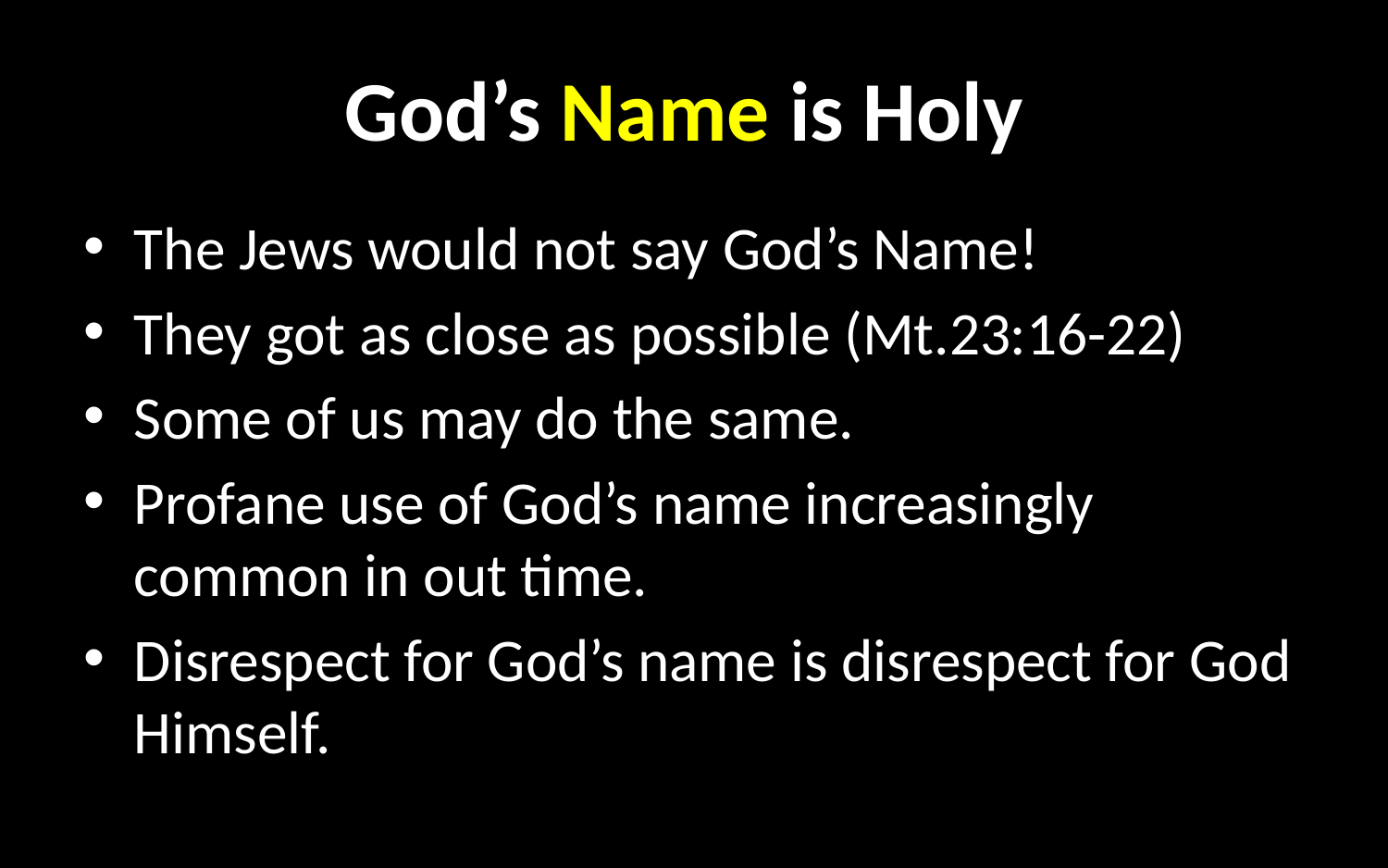

# God’s Name is Holy
The Jews would not say God’s Name!
They got as close as possible (Mt.23:16-22)
Some of us may do the same.
Profane use of God’s name increasingly common in out time.
Disrespect for God’s name is disrespect for God Himself.